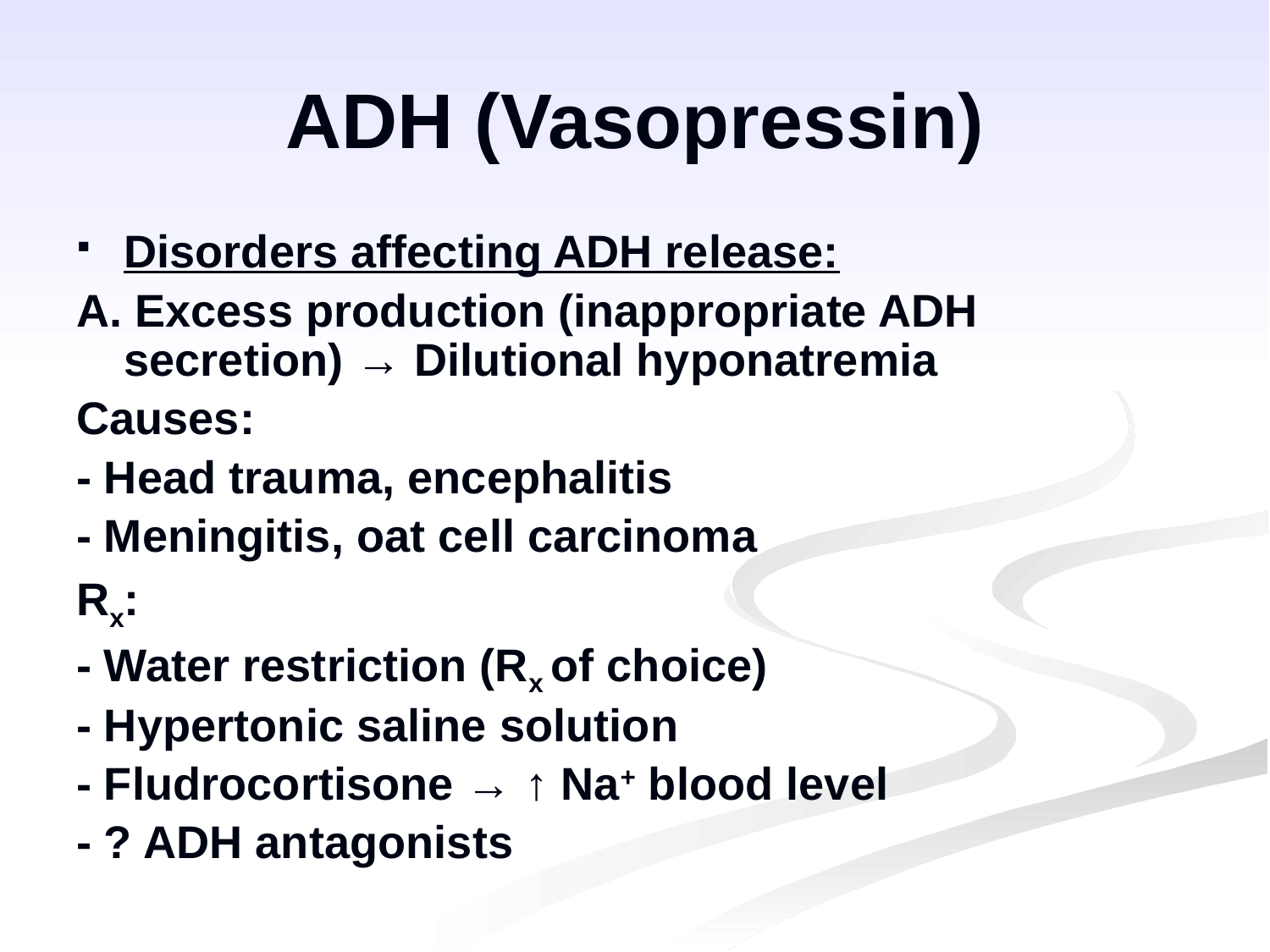

ADH (Vasopressin)
Disorders affecting ADH release:
A. Excess production (inappropriate ADH secretion) → Dilutional hyponatremia
Causes:
- Head trauma, encephalitis
- Meningitis, oat cell carcinoma
Rx:
- Water restriction (Rx of choice)
- Hypertonic saline solution
- Fludrocortisone → ↑ Na+ blood level
- ? ADH antagonists